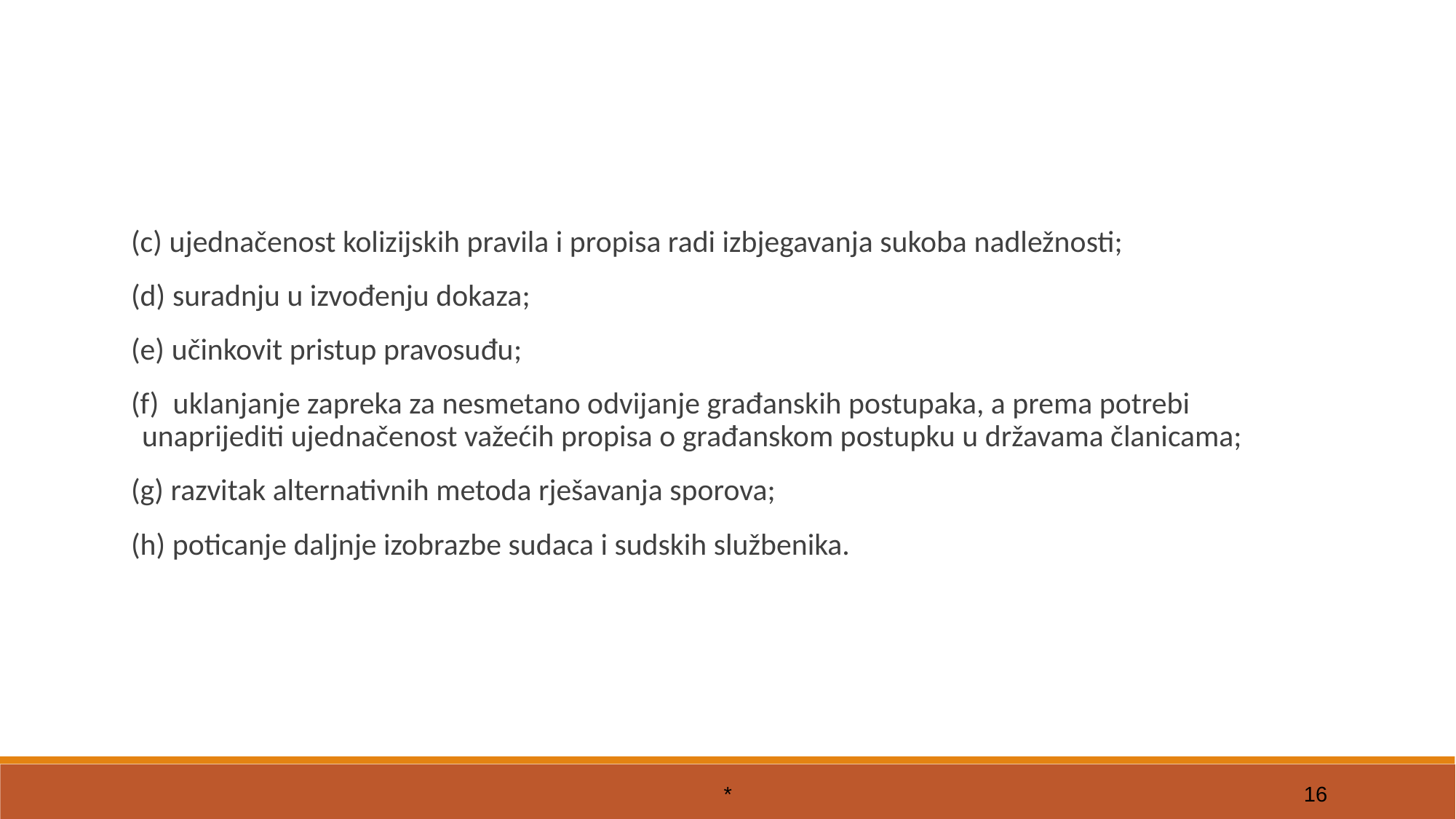

(c) ujednačenost kolizijskih pravila i propisa radi izbjegavanja sukoba nadležnosti;
(d) suradnju u izvođenju dokaza;
(e) učinkovit pristup pravosuđu;
(f)  uklanjanje zapreka za nesmetano odvijanje građanskih postupaka, a prema potrebi unaprijediti ujednačenost važećih propisa o građanskom postupku u državama članicama;
(g) razvitak alternativnih metoda rješavanja sporova;
(h) poticanje daljnje izobrazbe sudaca i sudskih službenika.

*
16